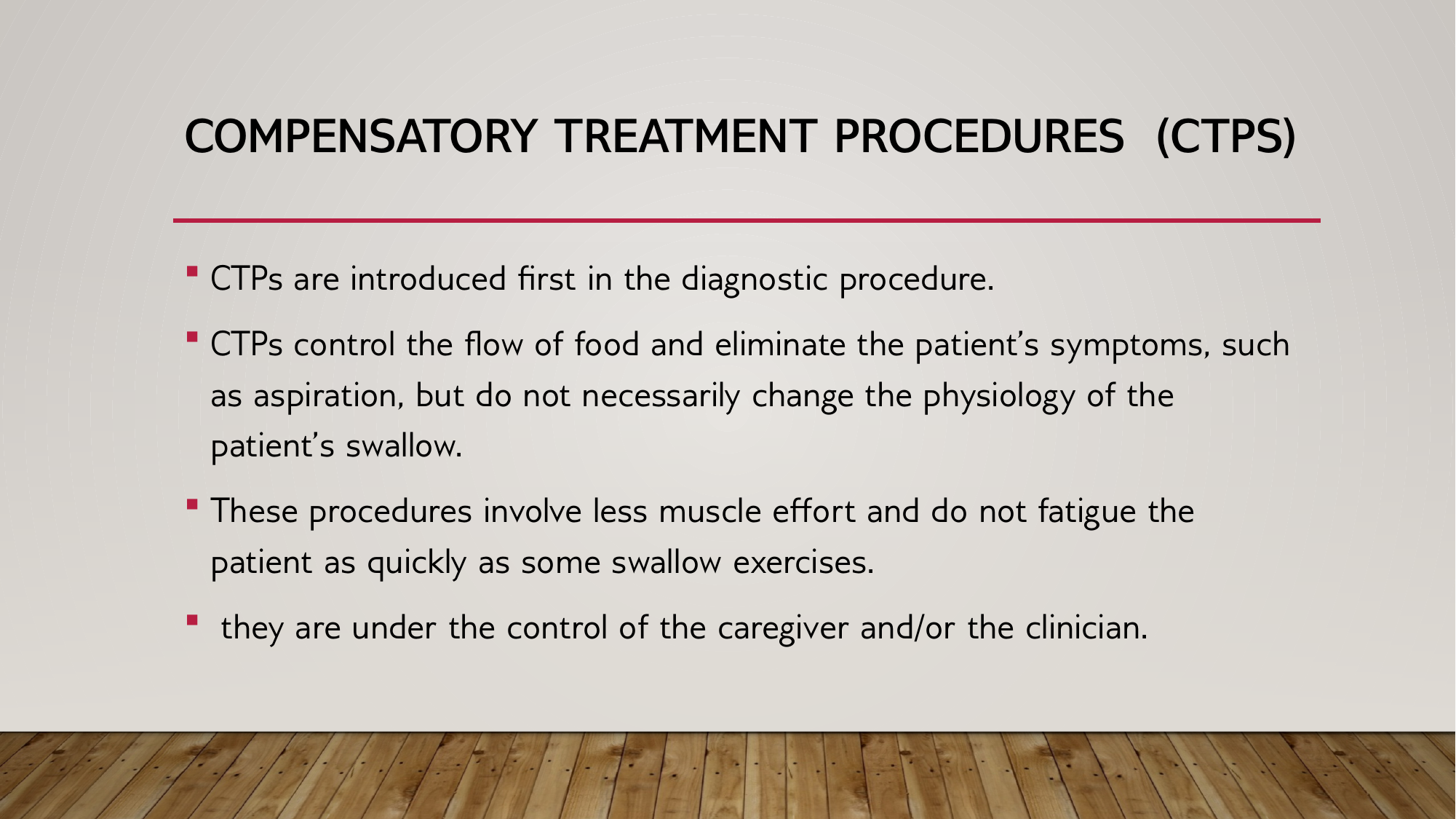

# Compensatory Treatment Procedures  (CTPs)
CTPs are introduced first in the diagnostic procedure.
CTPs control the flow of food and eliminate the patient’s symptoms, such as aspiration, but do not necessarily change the physiology of the patient’s swallow.
These procedures involve less muscle effort and do not fatigue the patient as quickly as some swallow exercises.
 they are under the control of the caregiver and/or the clinician.